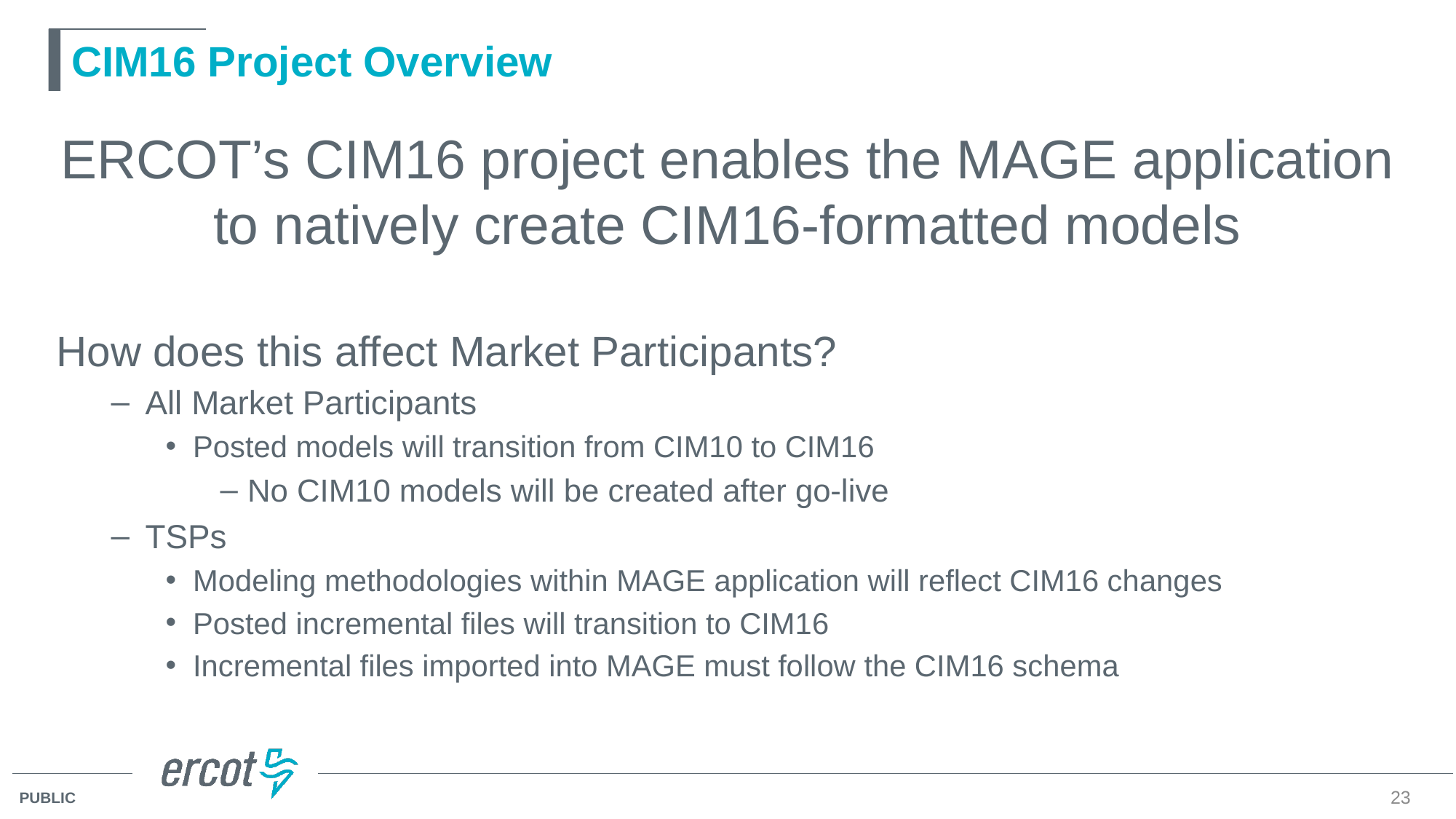

# CIM16 Project Overview
ERCOT’s CIM16 project enables the MAGE application to natively create CIM16-formatted models
How does this affect Market Participants?
All Market Participants
Posted models will transition from CIM10 to CIM16
No CIM10 models will be created after go-live
TSPs
Modeling methodologies within MAGE application will reflect CIM16 changes
Posted incremental files will transition to CIM16
Incremental files imported into MAGE must follow the CIM16 schema
23